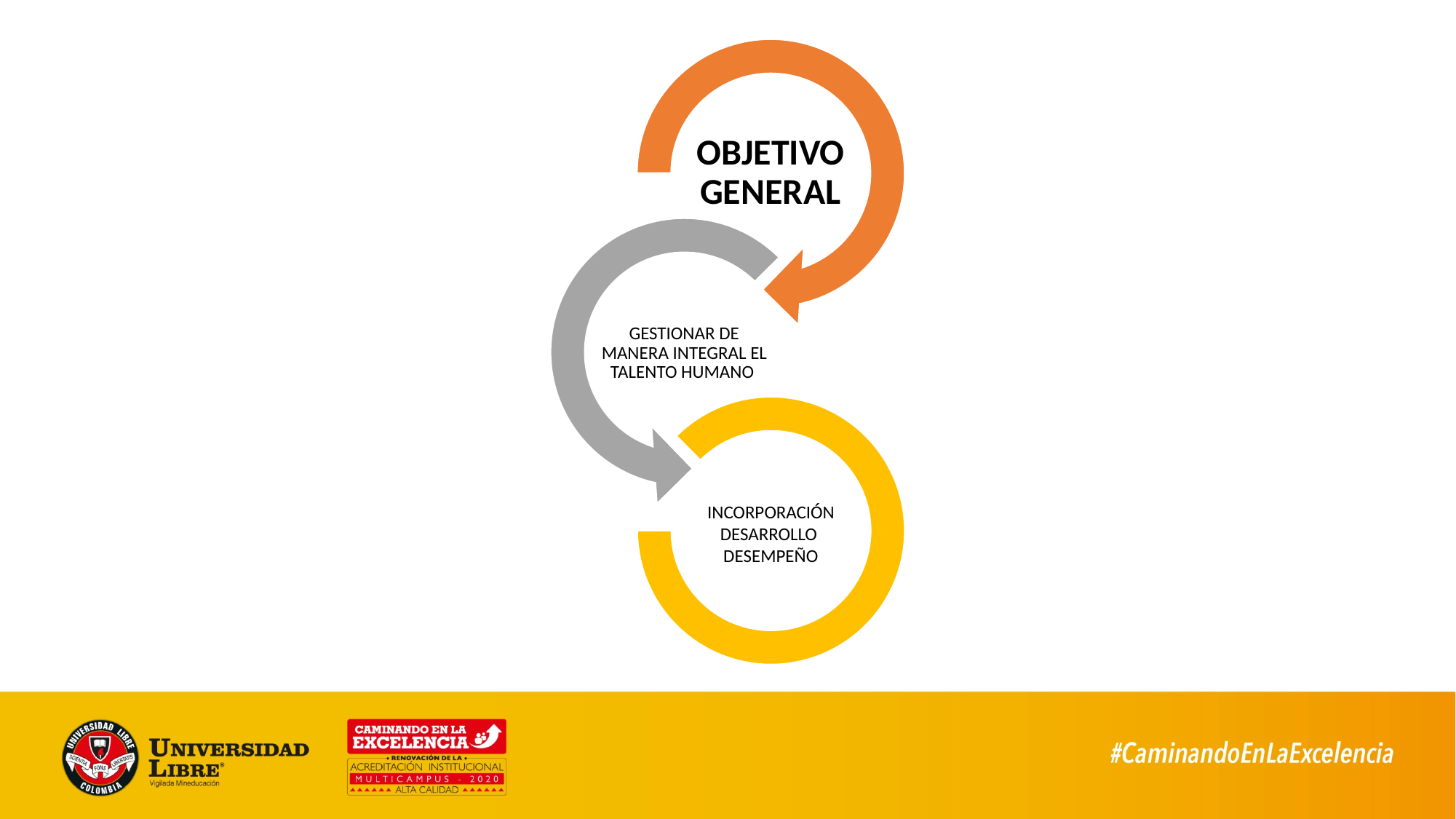

OBJETIVO GENERAL
GESTIONAR DE MANERA INTEGRAL EL TALENTO HUMANO
INCORPORACIÓN
DESARROLLO
DESEMPEÑO